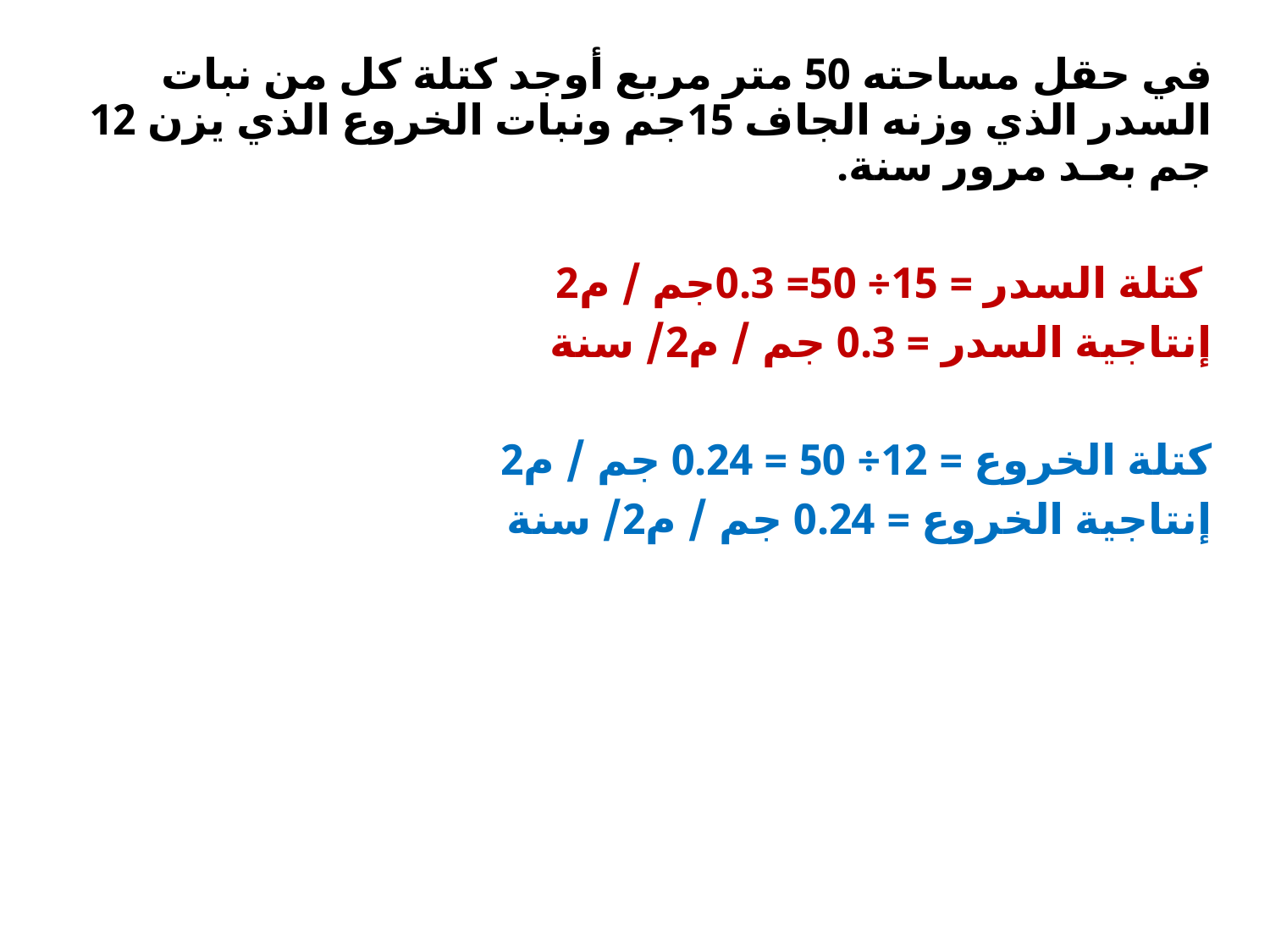

في حقل مساحته 50 متر مربع أوجد كتلة كل من نبات السدر الذي وزنه الجاف 15جم ونبات الخروع الذي يزن 12 جم بعـد مرور سنة.

كتلة السدر = 15÷ 50= 0.3جم / م2
إنتاجية السدر = 0.3 جم / م2/ سنة

كتلة الخروع = 12÷ 50 = 0.24 جم / م2
إنتاجية الخروع = 0.24 جم / م2/ سنة